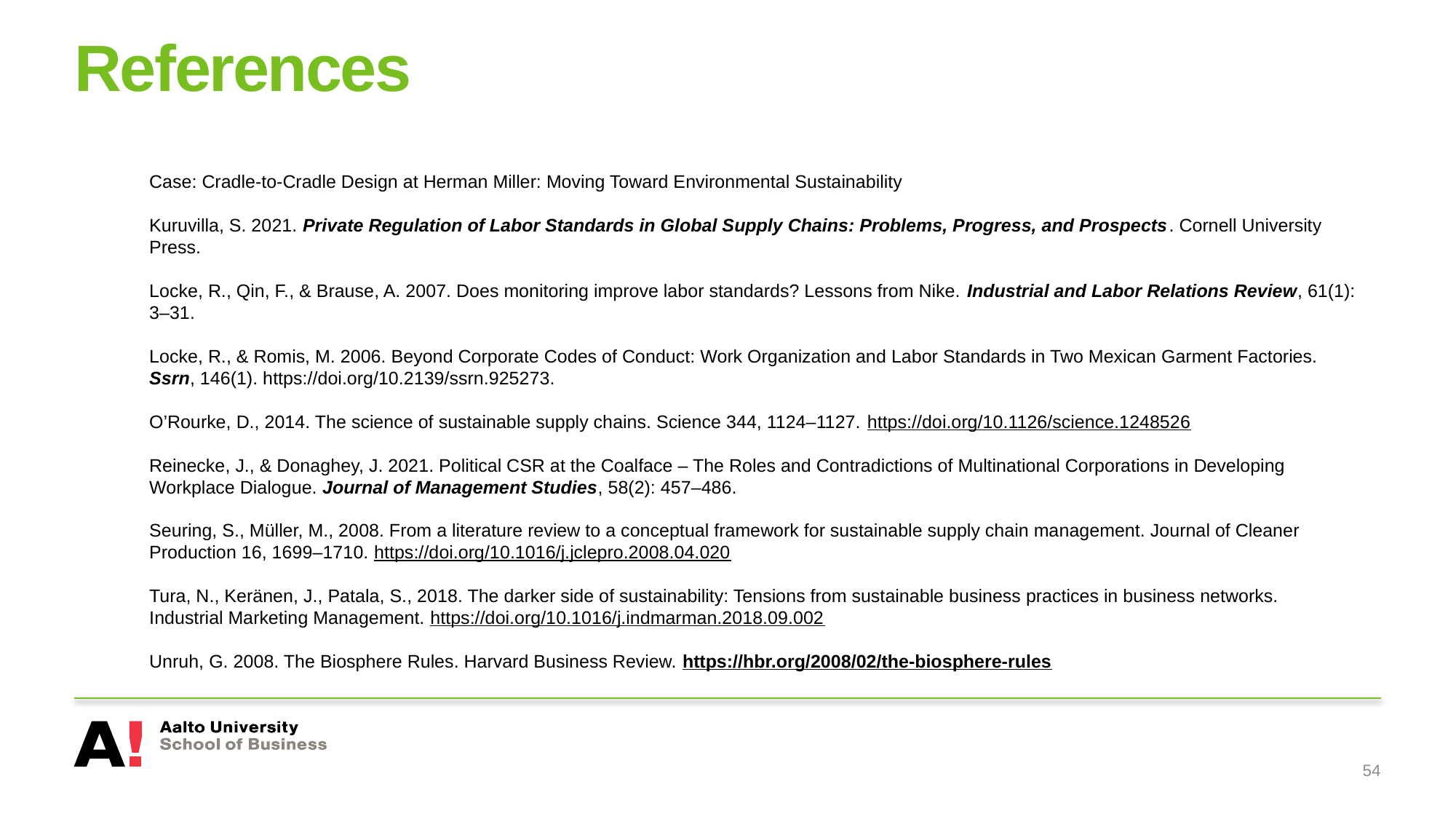

# References
Case: Cradle-to-Cradle Design at Herman Miller: Moving Toward Environmental Sustainability

Kuruvilla, S. 2021. Private Regulation of Labor Standards in Global Supply Chains: Problems, Progress, and Prospects. Cornell University Press.

Locke, R., Qin, F., & Brause, A. 2007. Does monitoring improve labor standards? Lessons from Nike. Industrial and Labor Relations Review, 61(1): 3–31.

Locke, R., & Romis, M. 2006. Beyond Corporate Codes of Conduct: Work Organization and Labor Standards in Two Mexican Garment Factories. Ssrn, 146(1). https://doi.org/10.2139/ssrn.925273.

O’Rourke, D., 2014. The science of sustainable supply chains. Science 344, 1124–1127. https://doi.org/10.1126/science.1248526

Reinecke, J., & Donaghey, J. 2021. Political CSR at the Coalface – The Roles and Contradictions of Multinational Corporations in Developing Workplace Dialogue. Journal of Management Studies, 58(2): 457–486.

Seuring, S., Müller, M., 2008. From a literature review to a conceptual framework for sustainable supply chain management. Journal of Cleaner Production 16, 1699–1710. https://doi.org/10.1016/j.jclepro.2008.04.020

Tura, N., Keränen, J., Patala, S., 2018. The darker side of sustainability: Tensions from sustainable business practices in business networks. Industrial Marketing Management. https://doi.org/10.1016/j.indmarman.2018.09.002

Unruh, G. 2008. The Biosphere Rules. Harvard Business Review. https://hbr.org/2008/02/the-biosphere-rules

54